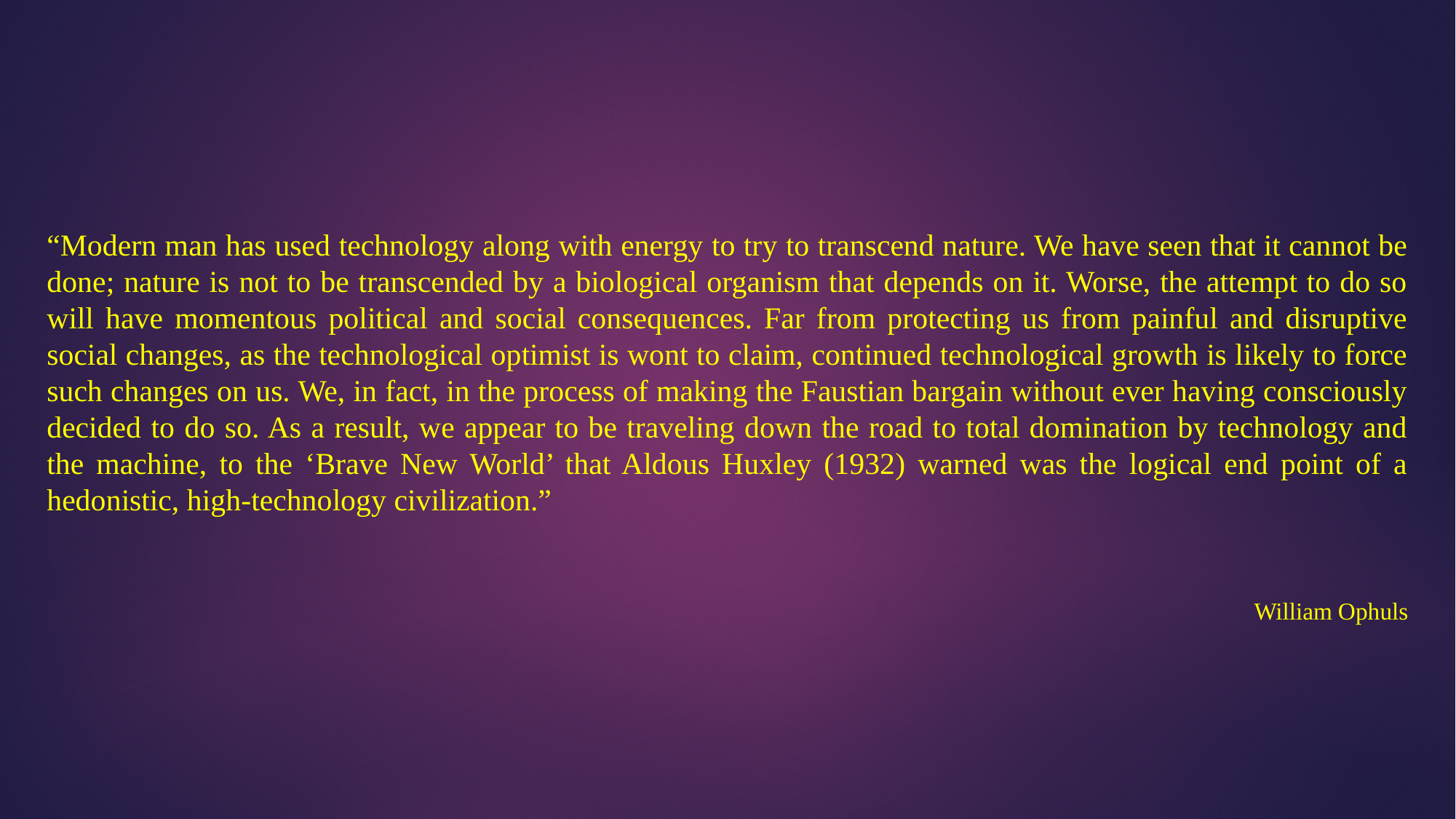

“Modern man has used technology along with energy to try to transcend nature. We have seen that it cannot be done; nature is not to be transcended by a biological organism that depends on it. Worse, the attempt to do so will have momentous political and social consequences. Far from protecting us from painful and disruptive social changes, as the technological optimist is wont to claim, continued technological growth is likely to force such changes on us. We, in fact, in the process of making the Faustian bargain without ever having consciously decided to do so. As a result, we appear to be traveling down the road to total domination by technology and the machine, to the ‘Brave New World’ that Aldous Huxley (1932) warned was the logical end point of a hedonistic, high-technology civilization.”

											                                     William Ophuls